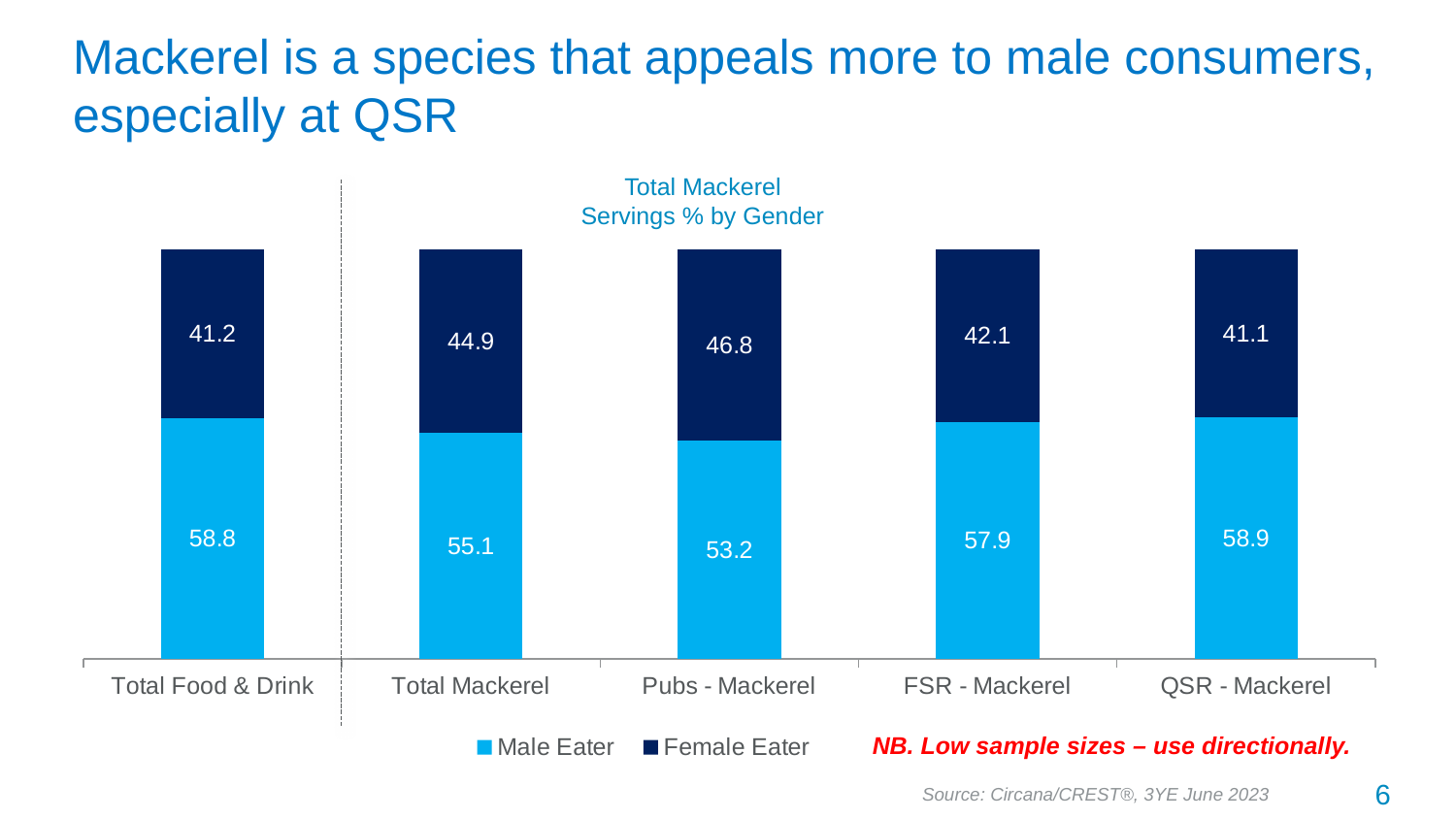

# Mackerel is a species that appeals more to male consumers, especially at QSR
Total Mackerel
Servings % by Gender

### Chart

| Category | Male Eater | Female Eater |
|---|---|---|
| Total Food & Drink | 58.8 | 41.2 |
| Total Mackerel | 55.1 | 44.9 |
| Pubs - Mackerel | 53.2 | 46.8 |
| FSR - Mackerel | 57.9 | 42.1 |
| QSR - Mackerel | 58.9 | 41.1 |
NB. Low sample sizes – use directionally.
6
Source: Circana/CREST®, 3YE June 2023